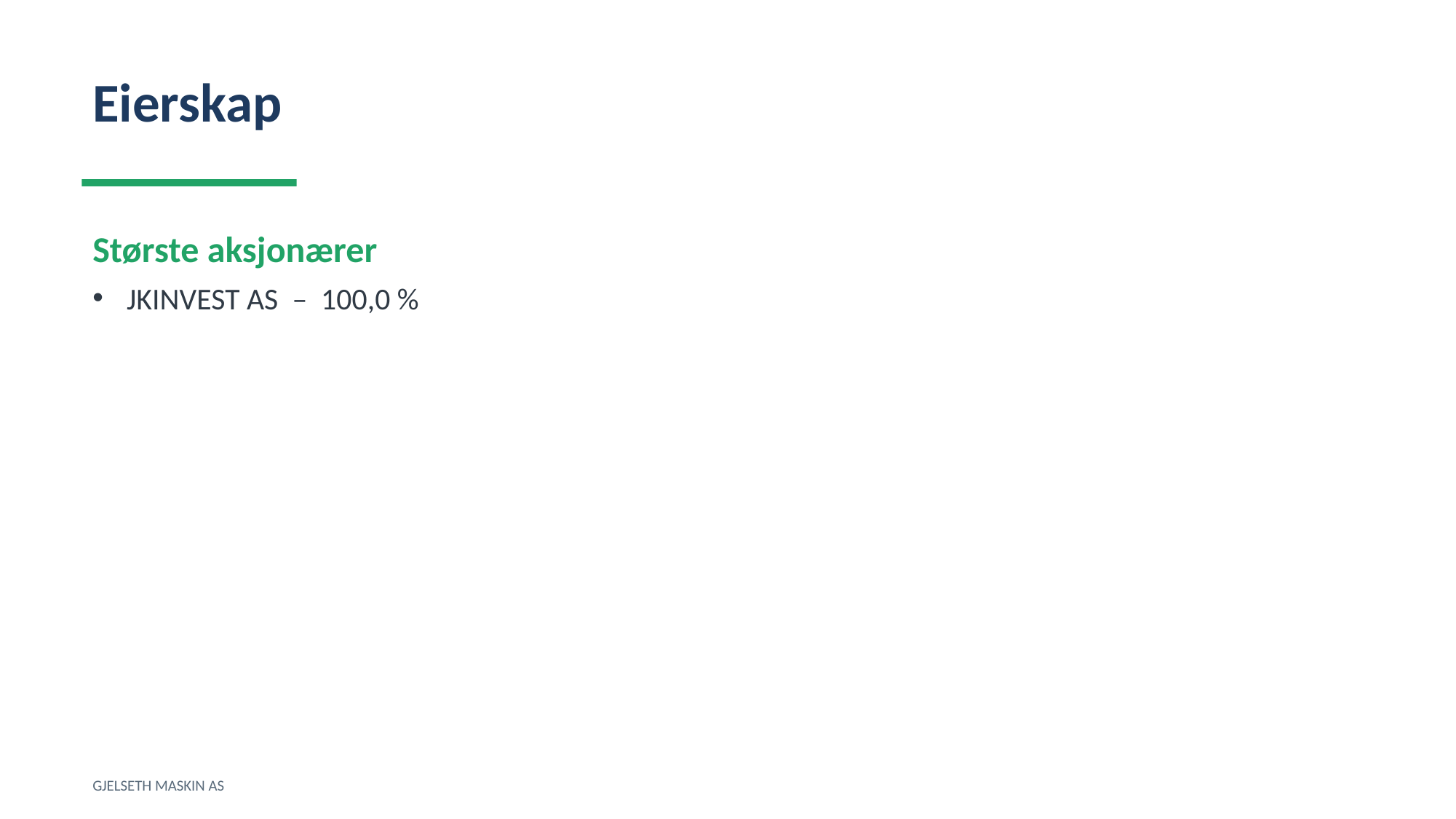

Eierskap

Største aksjonærer
JKINVEST AS  –  100,0 %
GJELSETH MASKIN AS